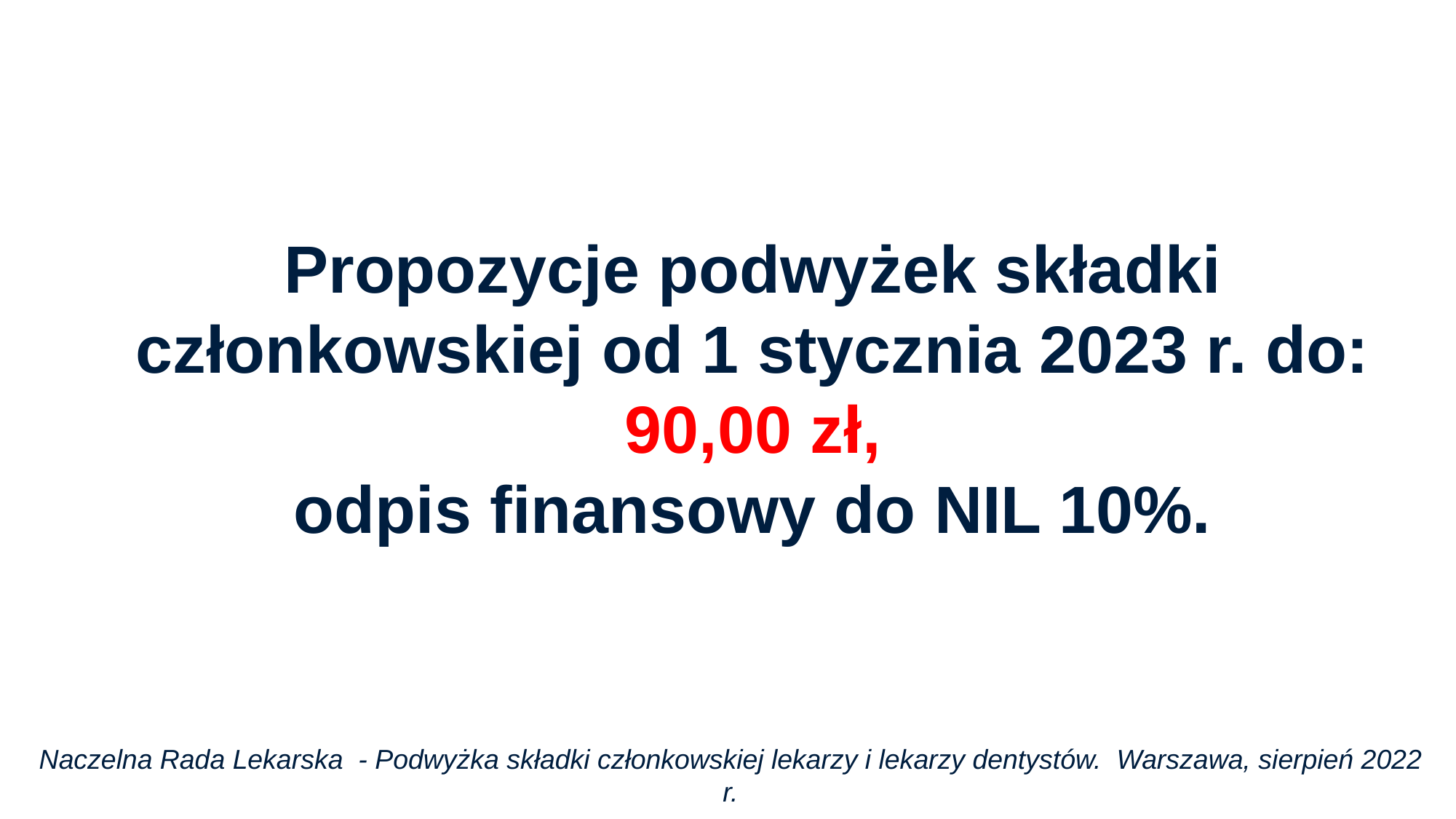

Lorem ipsum dolor sit amet, consectetur adipiscing elit, sed do eiusmod tempor incididunt ut labore et dolore magna aliqua. Ut enim ad minim veniam.
Propozycje podwyżek składki członkowskiej od 1 stycznia 2023 r. do: 90,00 zł,
odpis finansowy do NIL 10%.
Naczelna Rada Lekarska  - Podwyżka składki członkowskiej lekarzy i lekarzy dentystów.  Warszawa, sierpień 2022 r.